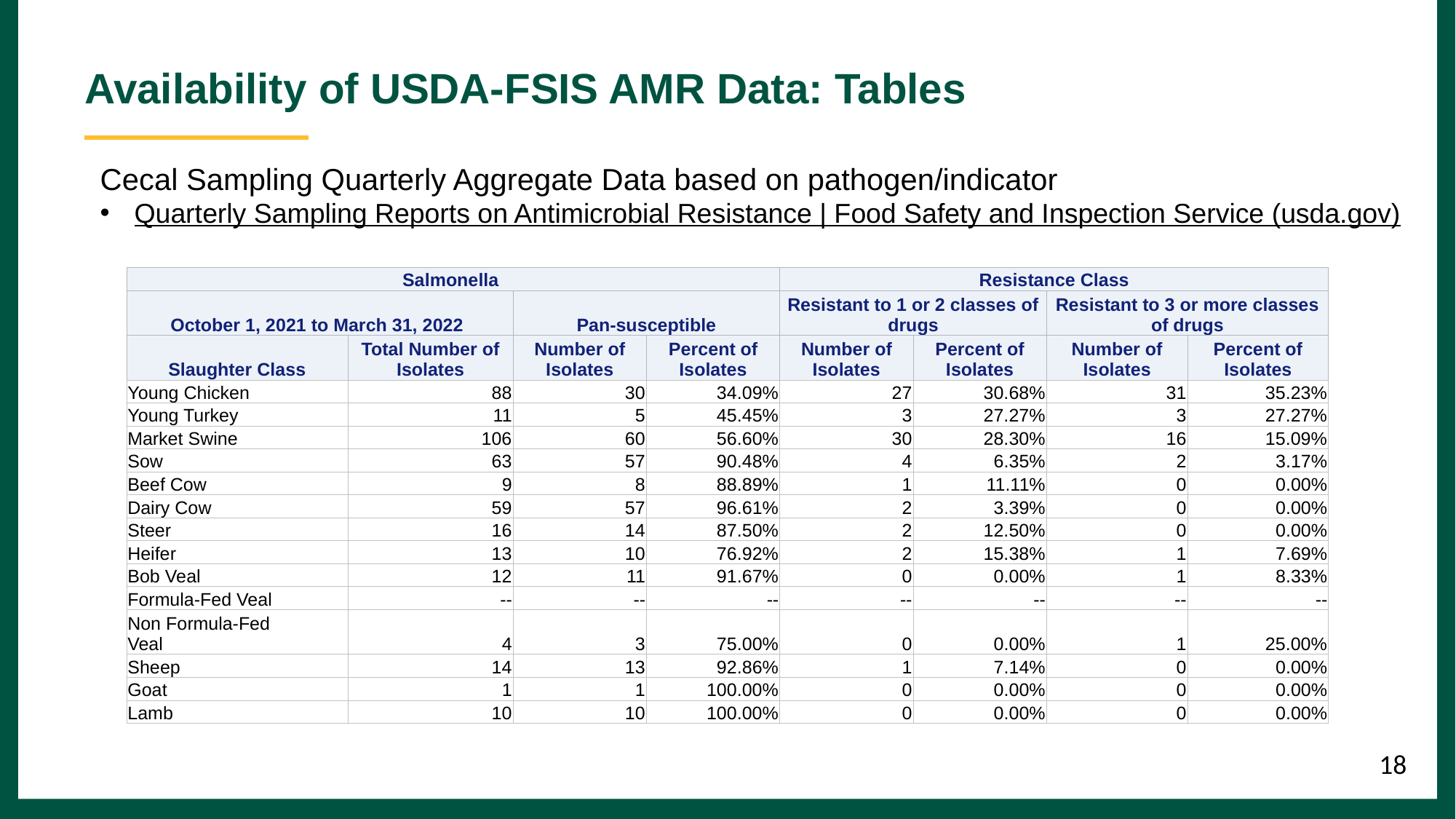

Availability of USDA-FSIS AMR Data: Tables
Cecal Sampling Quarterly Aggregate Data based on pathogen/indicator
Quarterly Sampling Reports on Antimicrobial Resistance | Food Safety and Inspection Service (usda.gov)
| Salmonella |  |  |  | Resistance Class |  |  |  |
| --- | --- | --- | --- | --- | --- | --- | --- |
| October 1, 2021 to March 31, 2022 |  | Pan-susceptible |  | Resistant to 1 or 2 classes of drugs |  | Resistant to 3 or more classes of drugs |  |
| Slaughter Class | Total Number of Isolates | Number of Isolates | Percent of Isolates | Number of Isolates | Percent of Isolates | Number of Isolates | Percent of Isolates |
| Young Chicken | 88 | 30 | 34.09% | 27 | 30.68% | 31 | 35.23% |
| Young Turkey | 11 | 5 | 45.45% | 3 | 27.27% | 3 | 27.27% |
| Market Swine | 106 | 60 | 56.60% | 30 | 28.30% | 16 | 15.09% |
| Sow | 63 | 57 | 90.48% | 4 | 6.35% | 2 | 3.17% |
| Beef Cow | 9 | 8 | 88.89% | 1 | 11.11% | 0 | 0.00% |
| Dairy Cow | 59 | 57 | 96.61% | 2 | 3.39% | 0 | 0.00% |
| Steer | 16 | 14 | 87.50% | 2 | 12.50% | 0 | 0.00% |
| Heifer | 13 | 10 | 76.92% | 2 | 15.38% | 1 | 7.69% |
| Bob Veal | 12 | 11 | 91.67% | 0 | 0.00% | 1 | 8.33% |
| Formula-Fed Veal | -- | -- | -- | -- | -- | -- | -- |
| Non Formula-Fed Veal | 4 | 3 | 75.00% | 0 | 0.00% | 1 | 25.00% |
| Sheep | 14 | 13 | 92.86% | 1 | 7.14% | 0 | 0.00% |
| Goat | 1 | 1 | 100.00% | 0 | 0.00% | 0 | 0.00% |
| Lamb | 10 | 10 | 100.00% | 0 | 0.00% | 0 | 0.00% |
18